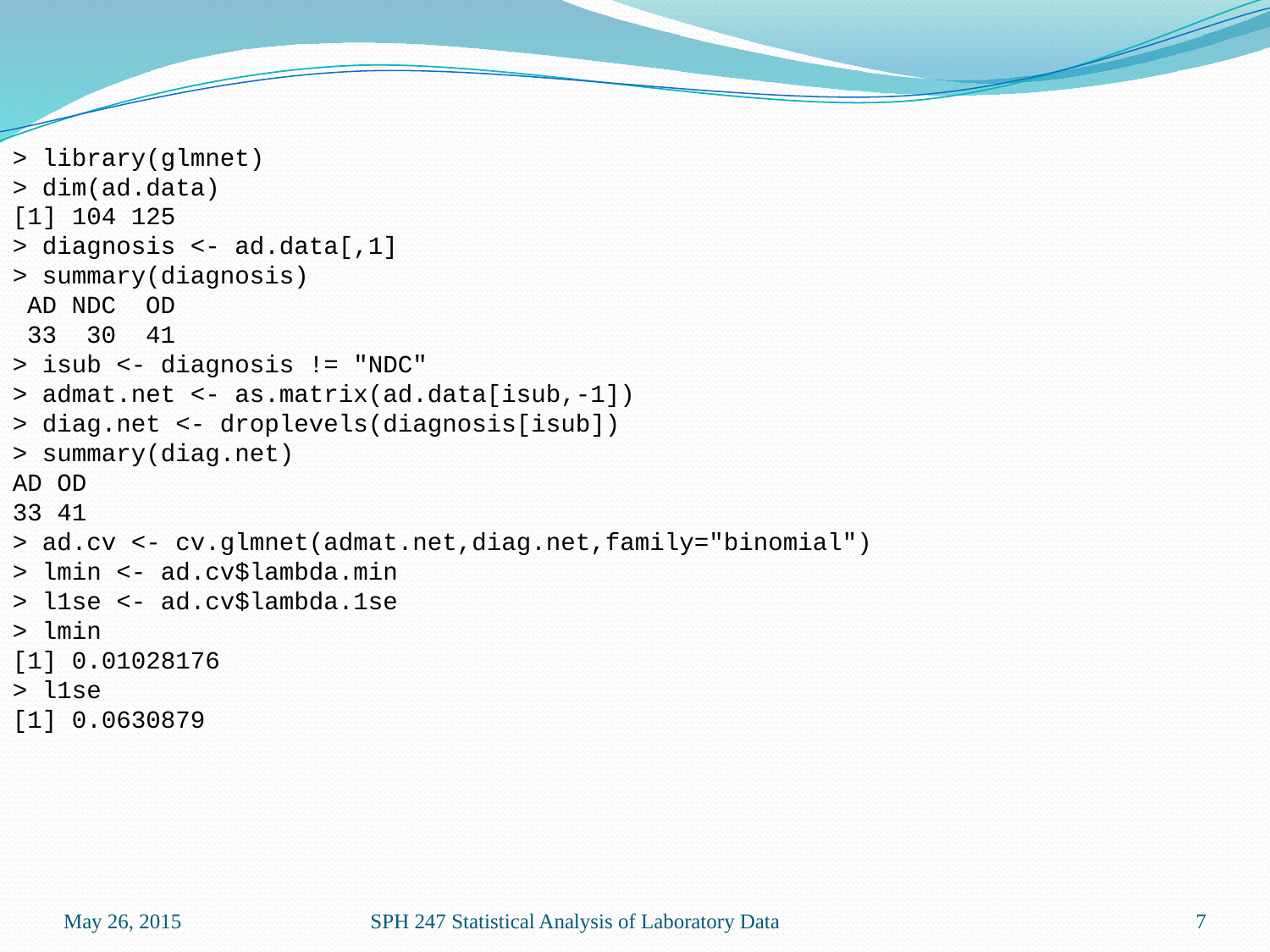

> library(glmnet)
> dim(ad.data)
[1] 104 125
> diagnosis <- ad.data[,1]
> summary(diagnosis)
 AD NDC  OD
 33  30  41
> isub <- diagnosis != "NDC"
> admat.net <- as.matrix(ad.data[isub,-1])
> diag.net <- droplevels(diagnosis[isub])
> summary(diag.net)
AD OD
33 41
> ad.cv <- cv.glmnet(admat.net,diag.net,family="binomial")
> lmin <- ad.cv$lambda.min
> l1se <- ad.cv$lambda.1se
> lmin
[1] 0.01028176
> l1se
[1] 0.0630879
May 26, 2015
SPH 247 Statistical Analysis of Laboratory Data
7